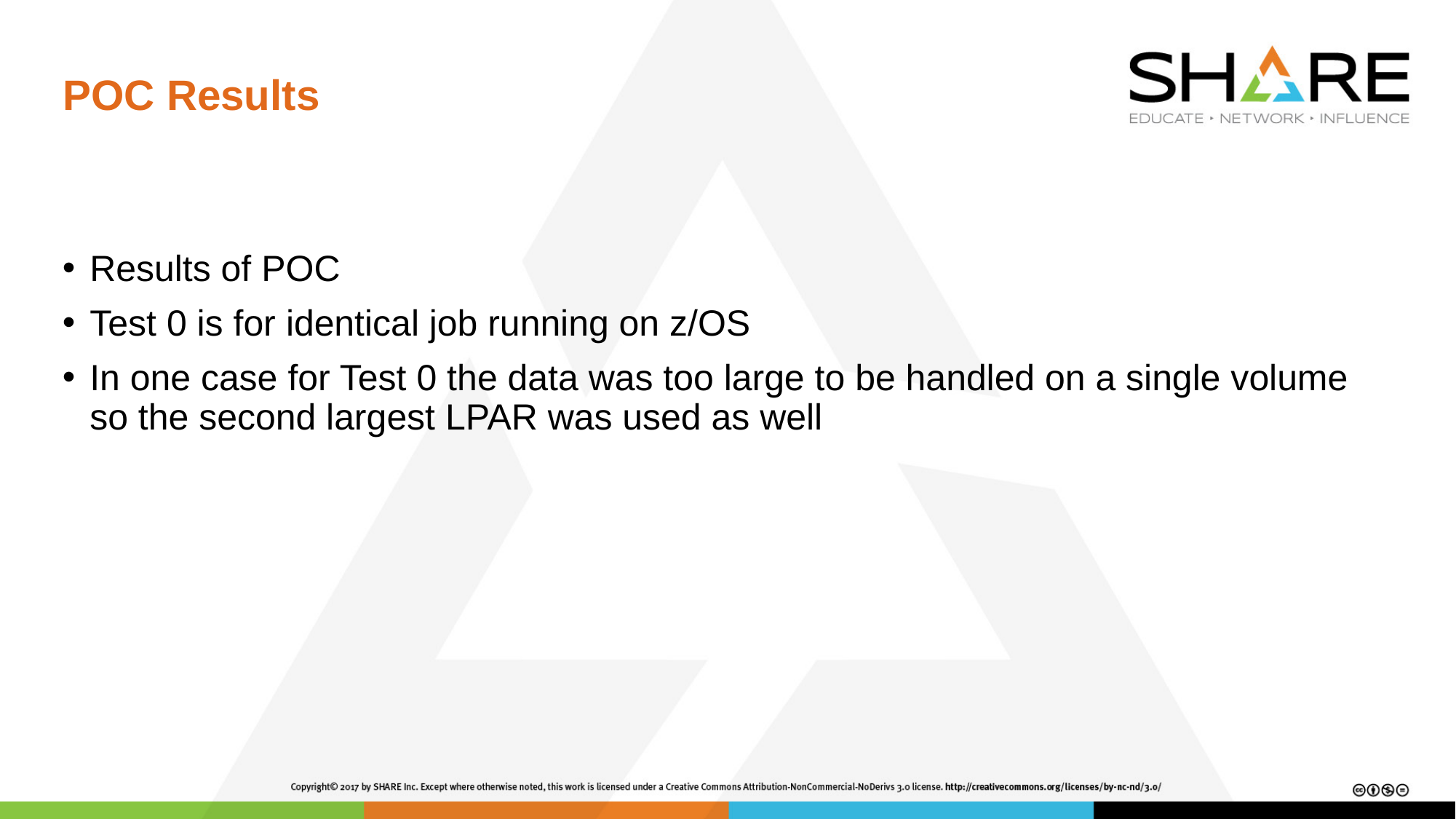

# POC Results

Results of POC
Test 0 is for identical job running on z/OS
In one case for Test 0 the data was too large to be handled on a single volume so the second largest LPAR was used as well